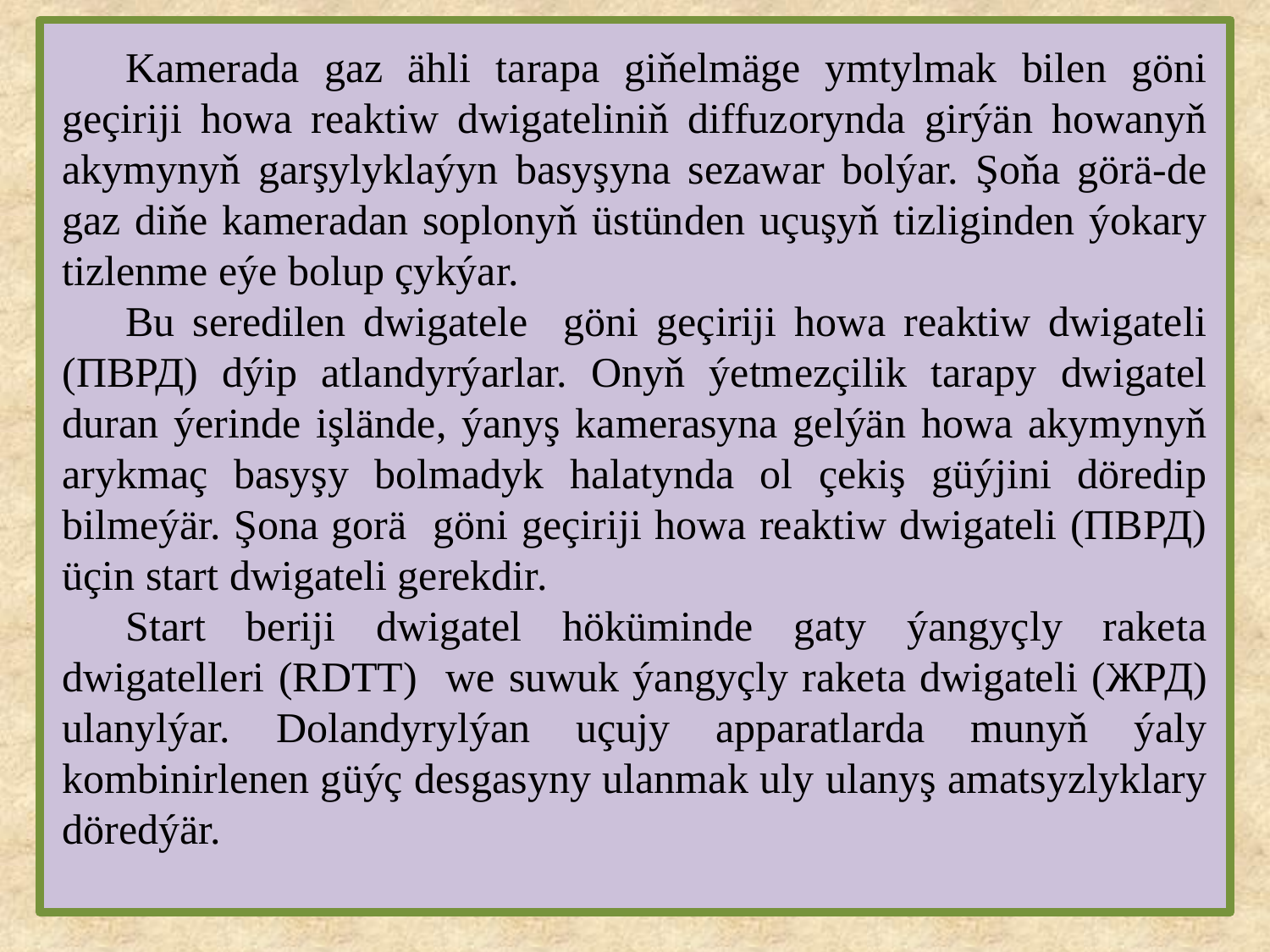

Kamerada gaz ähli tarapa giňelmäge ymtylmak bilen göni geçiriji howa reaktiw dwigateliniň diffuzorynda girýän howanyň akymynyň garşylyklaýyn basyşyna sezawar bolýar. Şoňa görä-de gaz diňe kameradan soplonyň üstünden uçuşyň tizliginden ýokary tizlenme eýe bolup çykýar.
Bu seredilen dwigatele  göni geçiriji howa reaktiw dwigateli (ПВРД) dýip atlandyrýarlar. Onyň ýetmezçilik tarapy dwigatel duran ýerinde işlände, ýanyş kamerasyna gelýän howa akymynyň arykmaç basyşy bolmadyk halatynda ol çekiş güýjini döredip bilmeýär. Şona gorä  göni geçiriji howa reaktiw dwigateli (ПВРД) üçin start dwigateli gerekdir.
Start beriji dwigatel höküminde gaty ýangyçly raketa dwigatelleri (RDTT)  we suwuk ýangyçly raketa dwigateli (ЖРД) ulanylýar. Dolandyrylýan uçujy apparatlarda munyň ýaly kombinirlenen güýç desgasyny ulanmak uly ulanyş amatsyzlyklary döredýär.